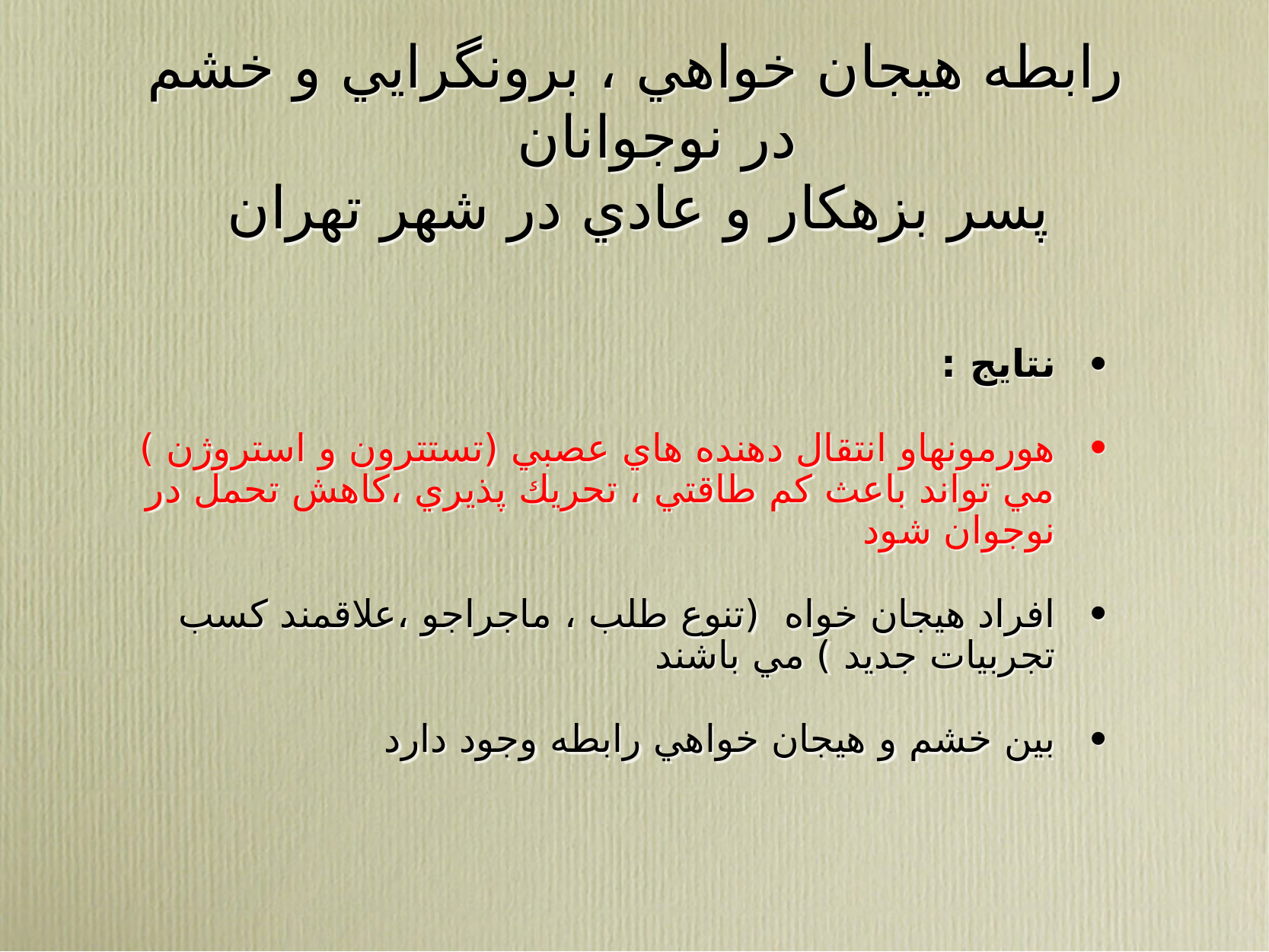

# رابطه هيجان خواهي ، برونگرايي و خشم در نوجوانان پسر بزهكار و عادي در شهر تهران
نتايج :
هورمونهاو انتقال دهنده هاي عصبي (تستترون و استروژن ) مي تواند باعث كم طاقتي ، تحريك پذيري ،كاهش تحمل در نوجوان شود
افراد هيجان خواه  (تنوع طلب ، ماجراجو ،علاقمند كسب تجربيات جديد ) مي باشند
بين خشم و هيجان خواهي رابطه وجود دارد